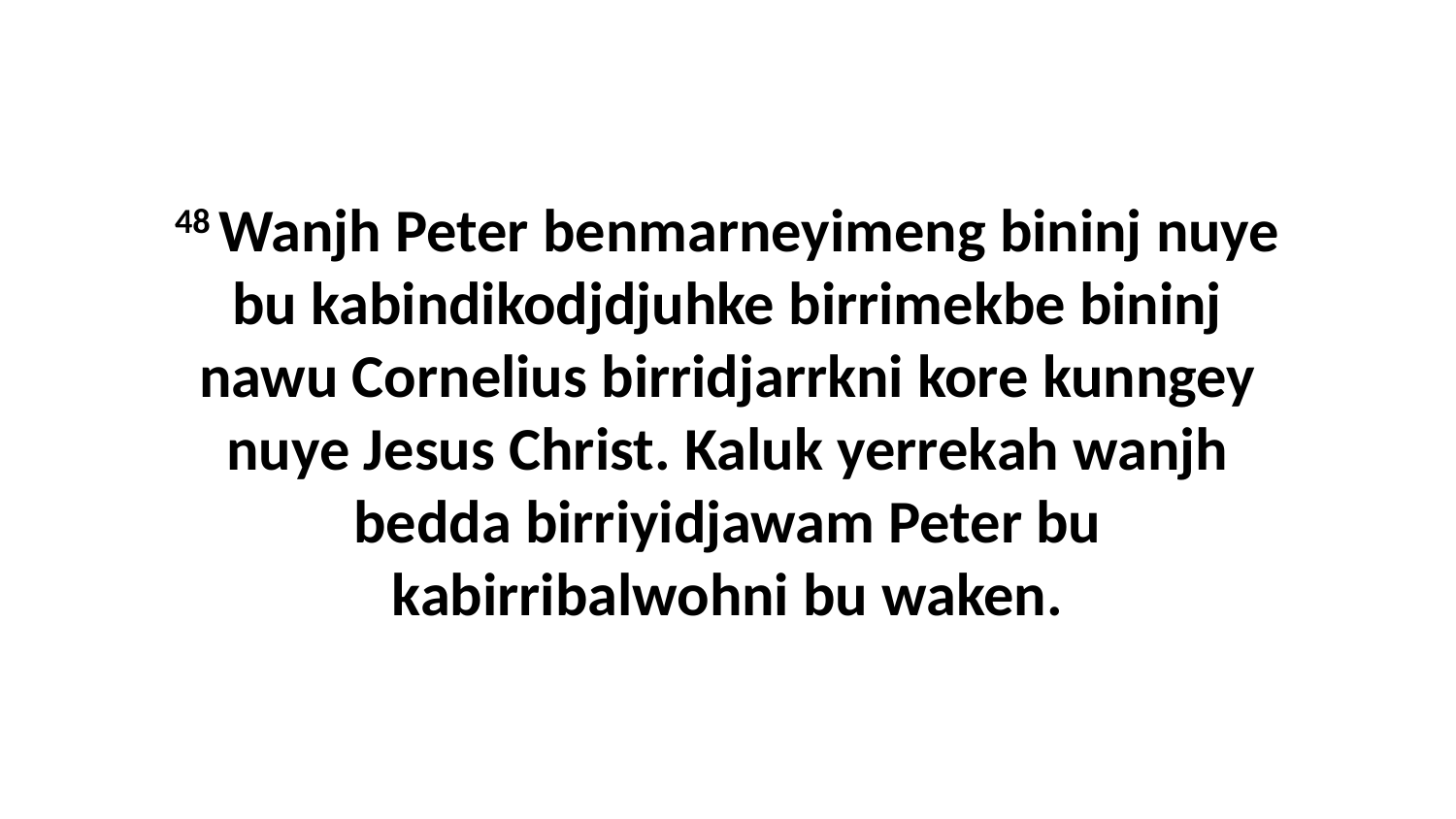

48 Wanjh Peter benmarneyimeng bininj nuye bu kabindikodjdjuhke birrimekbe bininj nawu Cornelius birridjarrkni kore kunngey nuye Jesus Christ. Kaluk yerrekah wanjh bedda birriyidjawam Peter bu kabirribalwohni bu waken.